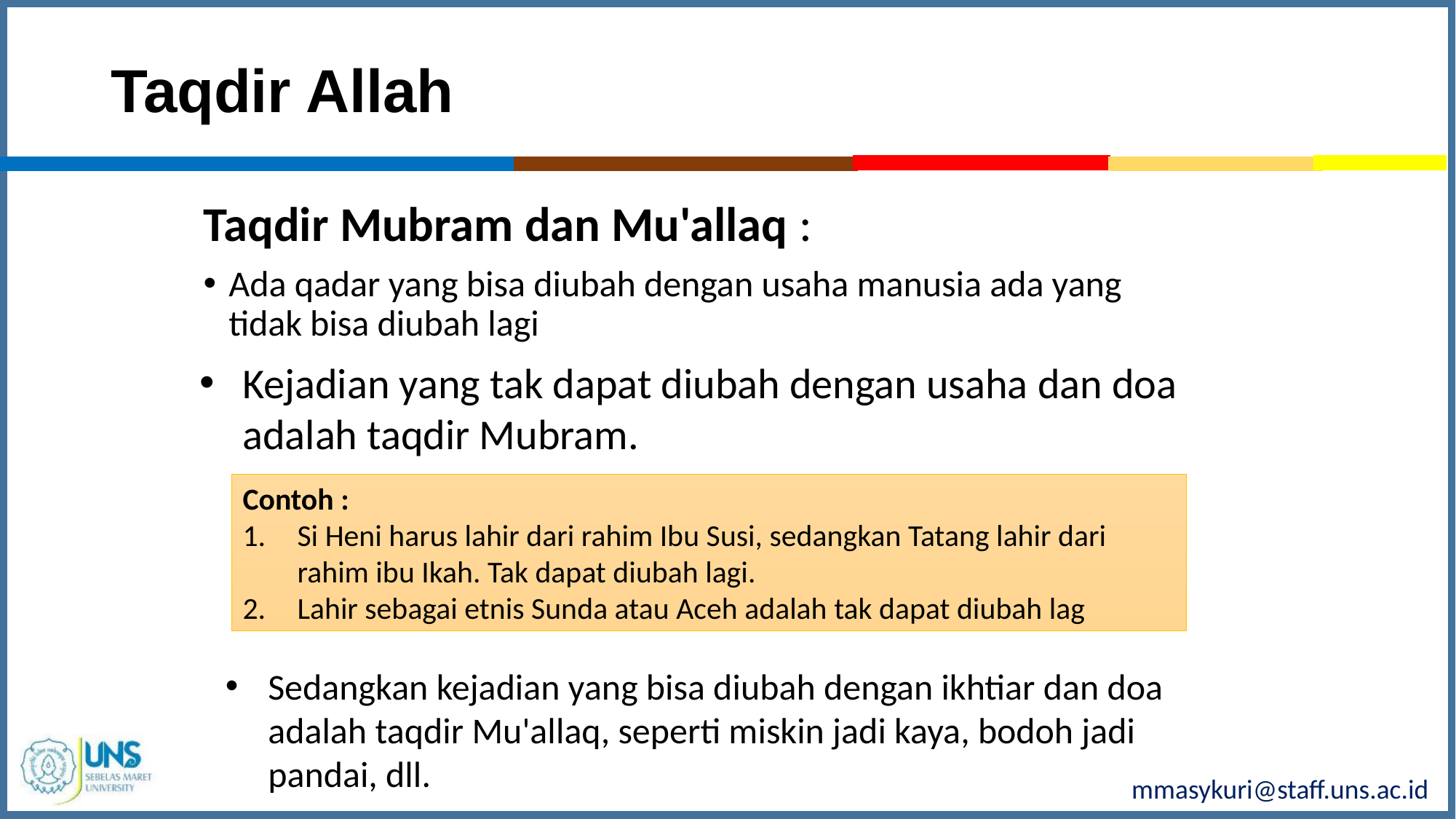

# Taqdir Allah
Taqdir Mubram dan Mu'allaq :
Ada qadar yang bisa diubah dengan usaha manusia ada yang tidak bisa diubah lagi
Kejadian yang tak dapat diubah dengan usaha dan doa adalah taqdir Mubram.
Contoh :
Si Heni harus lahir dari rahim Ibu Susi, sedangkan Tatang lahir dari rahim ibu Ikah. Tak dapat diubah lagi.
Lahir sebagai etnis Sunda atau Aceh adalah tak dapat diubah lag
Sedangkan kejadian yang bisa diubah dengan ikhtiar dan doa adalah taqdir Mu'allaq, seperti miskin jadi kaya, bodoh jadi pandai, dll.